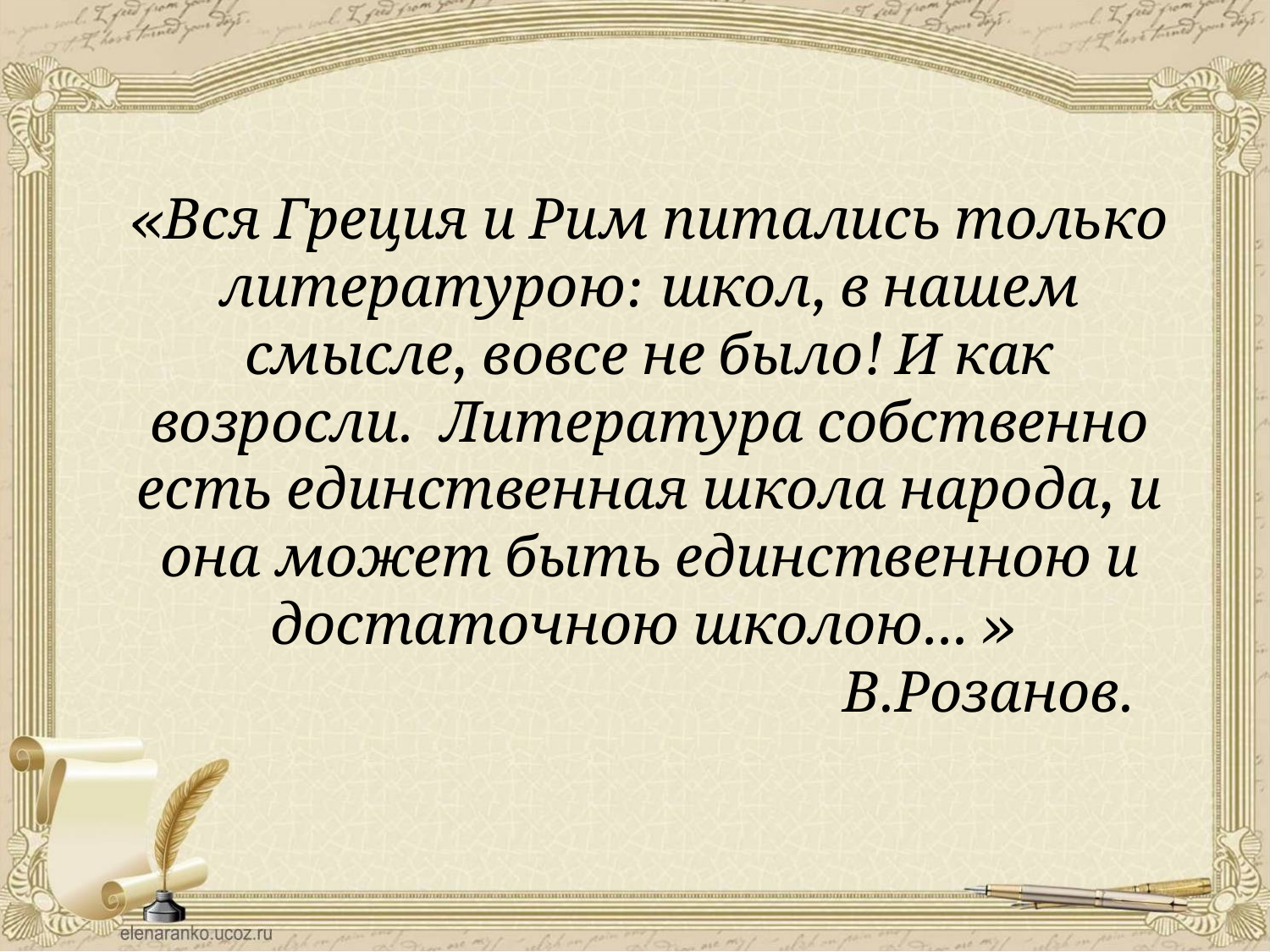

«Вся Греция и Рим питались только литературою: школ, в нашем смысле, вовсе не было! И как возросли.  Литература собственно есть единственная школа народа, и она может быть единственною и достаточною школою… »
                                                  В.Розанов.